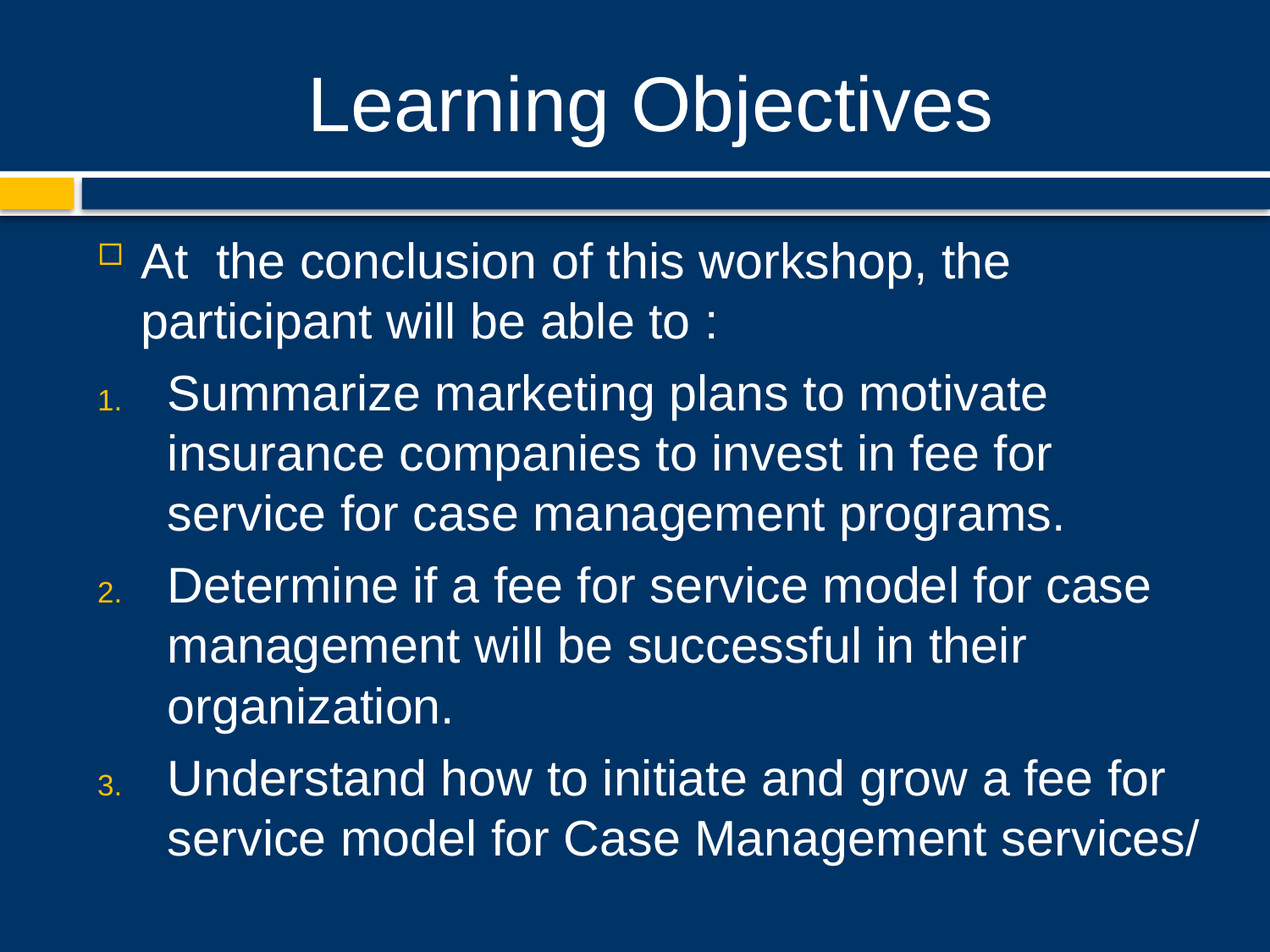

# Learning Objectives
At  the conclusion of this workshop, the participant will be able to :
Summarize marketing plans to motivate insurance companies to invest in fee for service for case management programs.
Determine if a fee for service model for case management will be successful in their organization.
Understand how to initiate and grow a fee for service model for Case Management services/